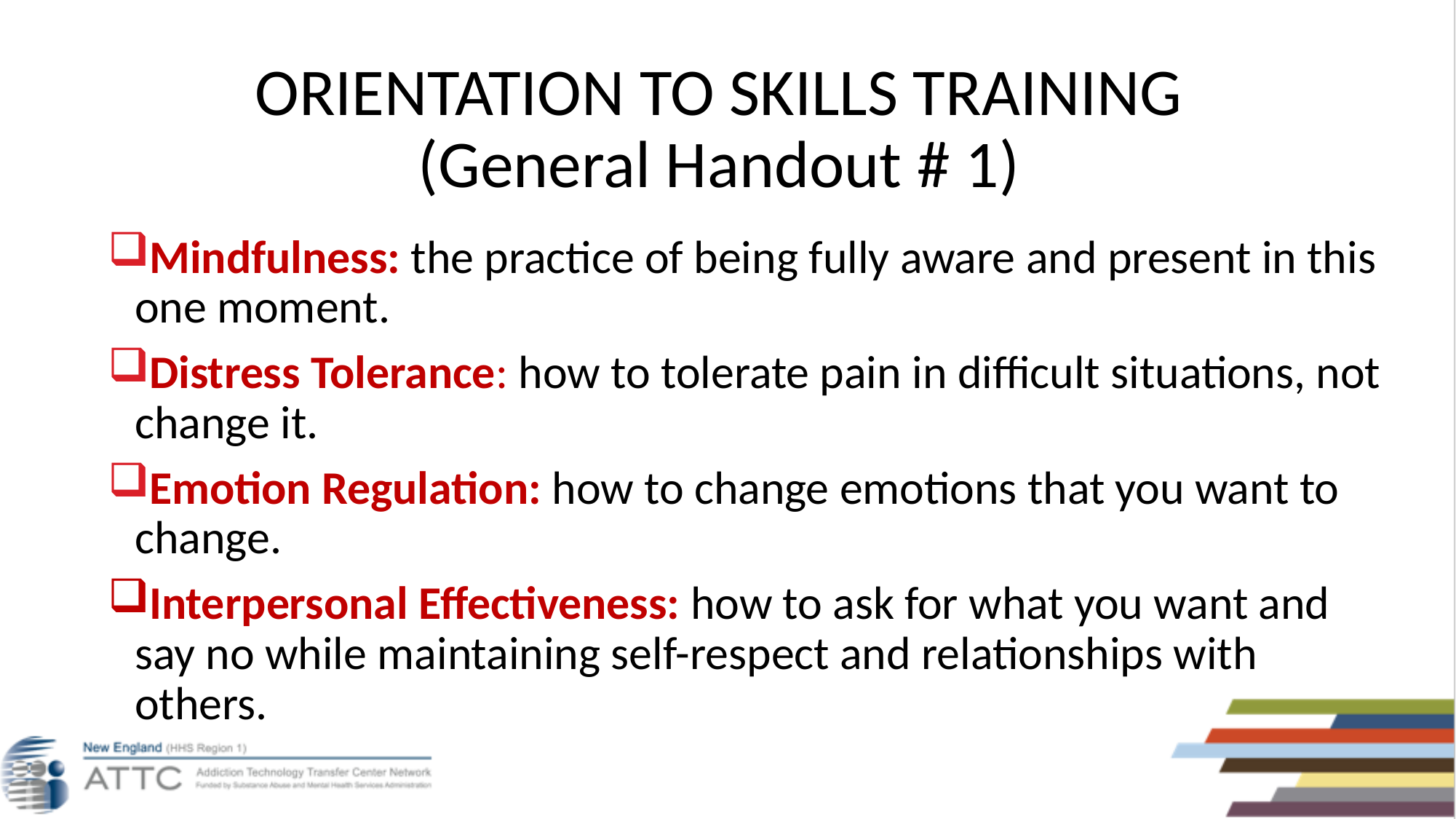

# ORIENTATION TO SKILLS TRAINING (General Handout # 1)
Mindfulness: the practice of being fully aware and present in this one moment.
Distress Tolerance: how to tolerate pain in difficult situations, not change it.
Emotion Regulation: how to change emotions that you want to change.
Interpersonal Effectiveness: how to ask for what you want and say no while maintaining self-respect and relationships with others.